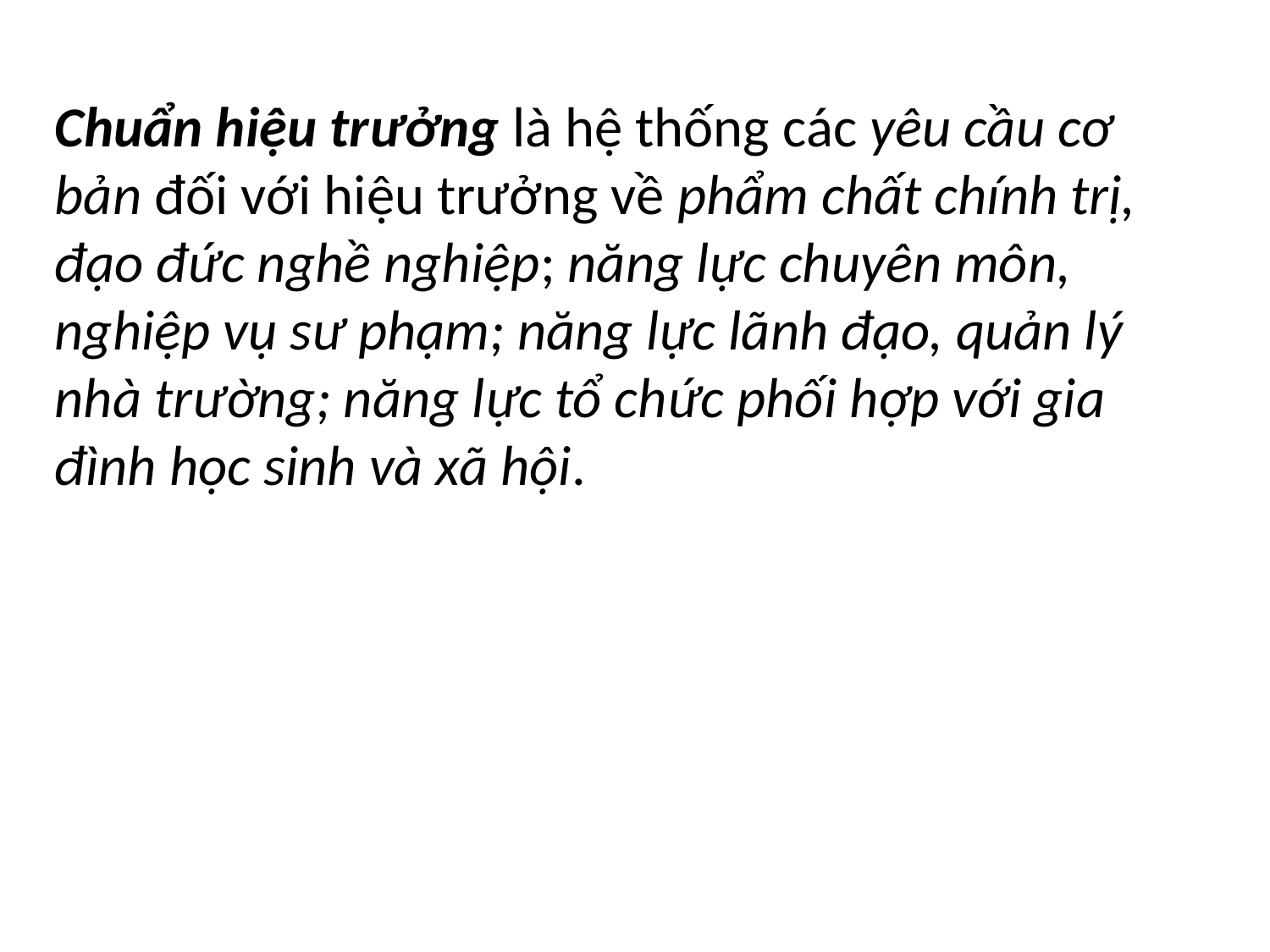

Chuẩn hiệu trưởng là hệ thống các yêu cầu cơ bản đối với hiệu trưởng về phẩm chất chính trị, đạo đức nghề nghiệp; năng lực chuyên môn, nghiệp vụ sư phạm; năng lực lãnh đạo, quản lý nhà trường; năng lực tổ chức phối hợp với gia đình học sinh và xã hội.